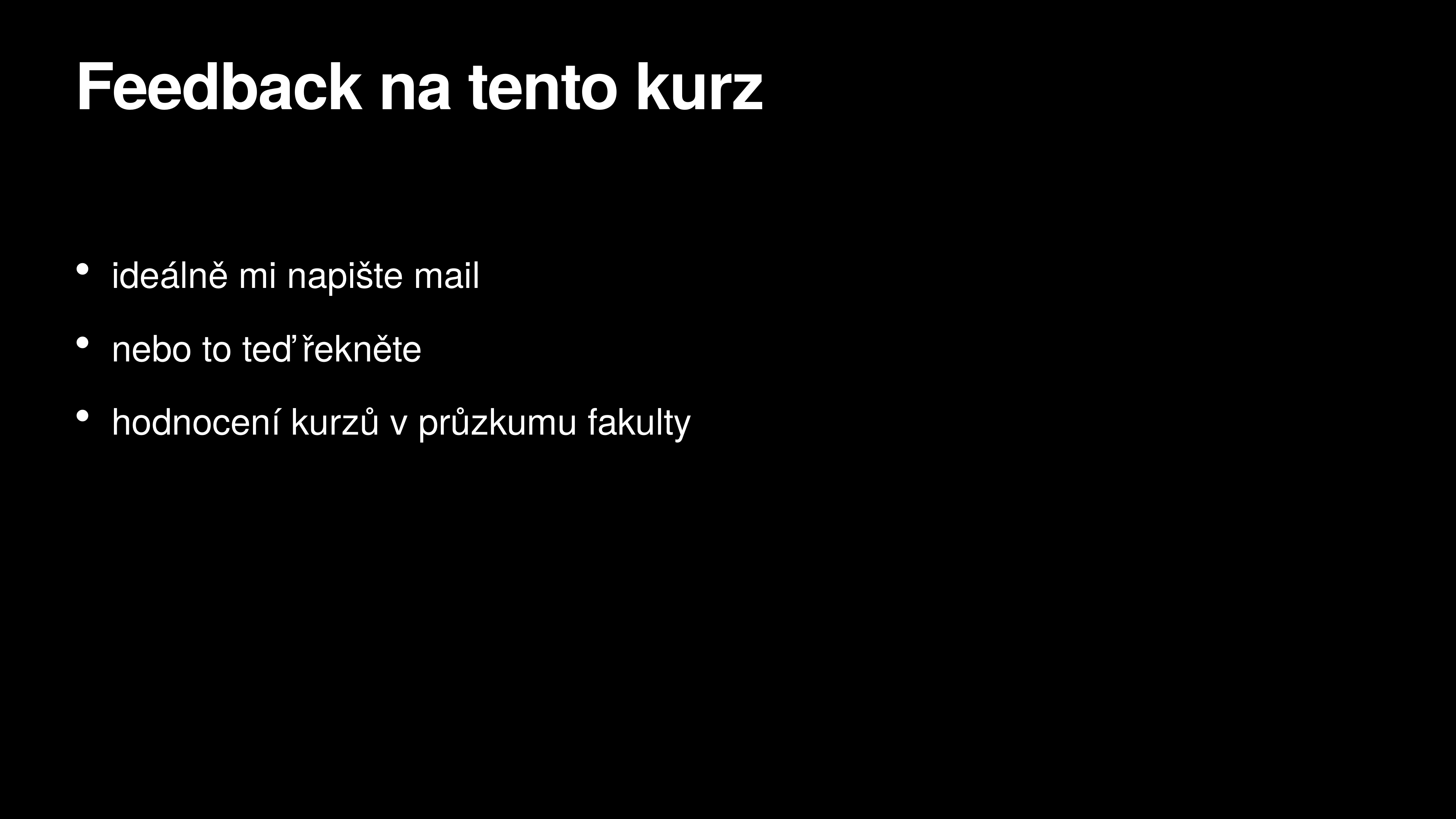

# Feedback na tento kurz
ideálně mi napište mail
nebo to teď řekněte
hodnocení kurzů v průzkumu fakulty